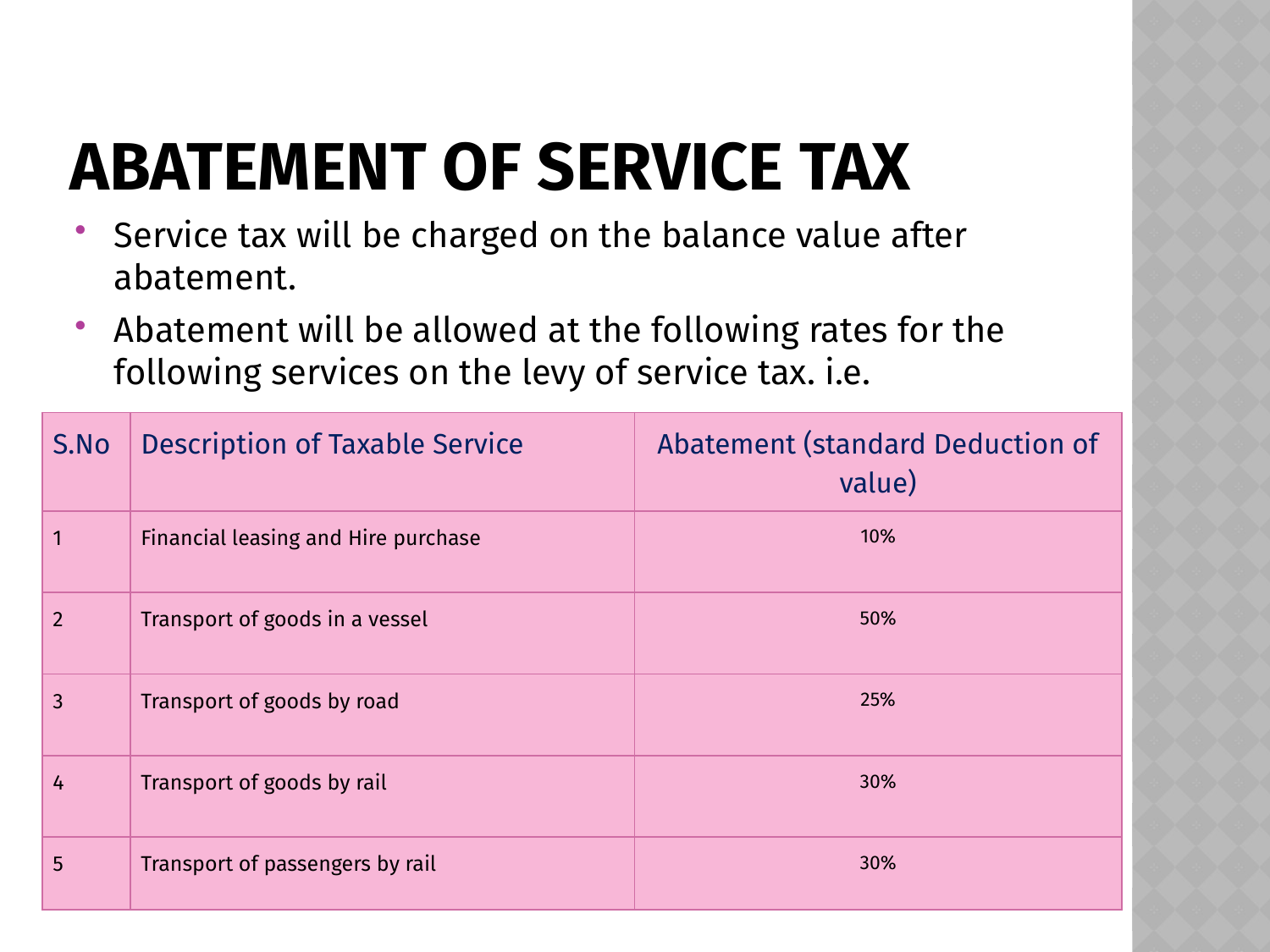

# Abatement of Service tax
Service tax will be charged on the balance value after abatement.
Abatement will be allowed at the following rates for the following services on the levy of service tax. i.e.

| S.No | Description of Taxable Service | Abatement (standard Deduction of value) |
| --- | --- | --- |
| 1 | Financial leasing and Hire purchase | 10% |
| 2 | Transport of goods in a vessel | 50% |
| 3 | Transport of goods by road | 25% |
| 4 | Transport of goods by rail | 30% |
| 5 | Transport of passengers by rail | 30% |